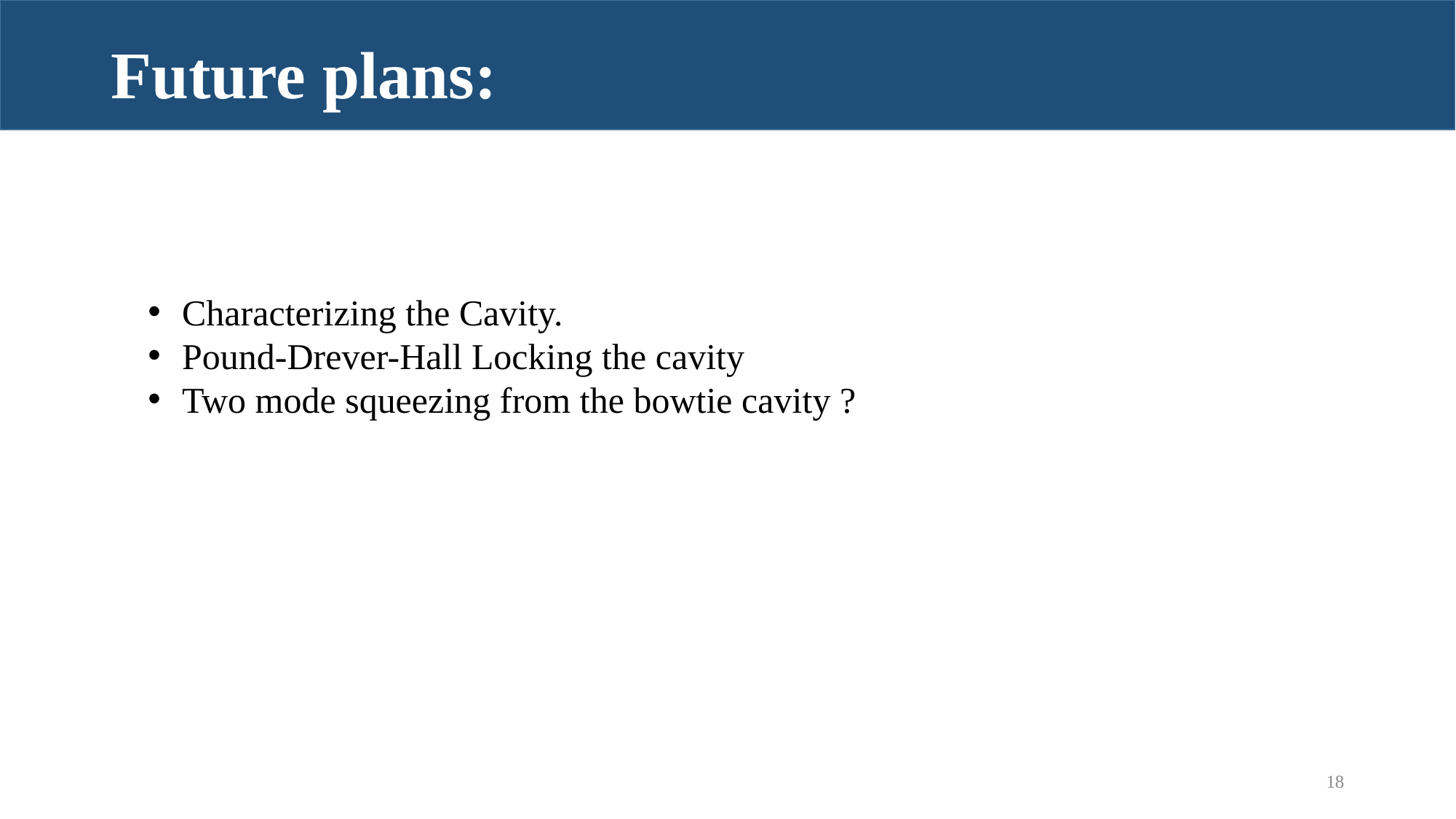

# Future plans:

Characterizing the Cavity.
Pound-Drever-Hall Locking the cavity
Two mode squeezing from the bowtie cavity ?
18